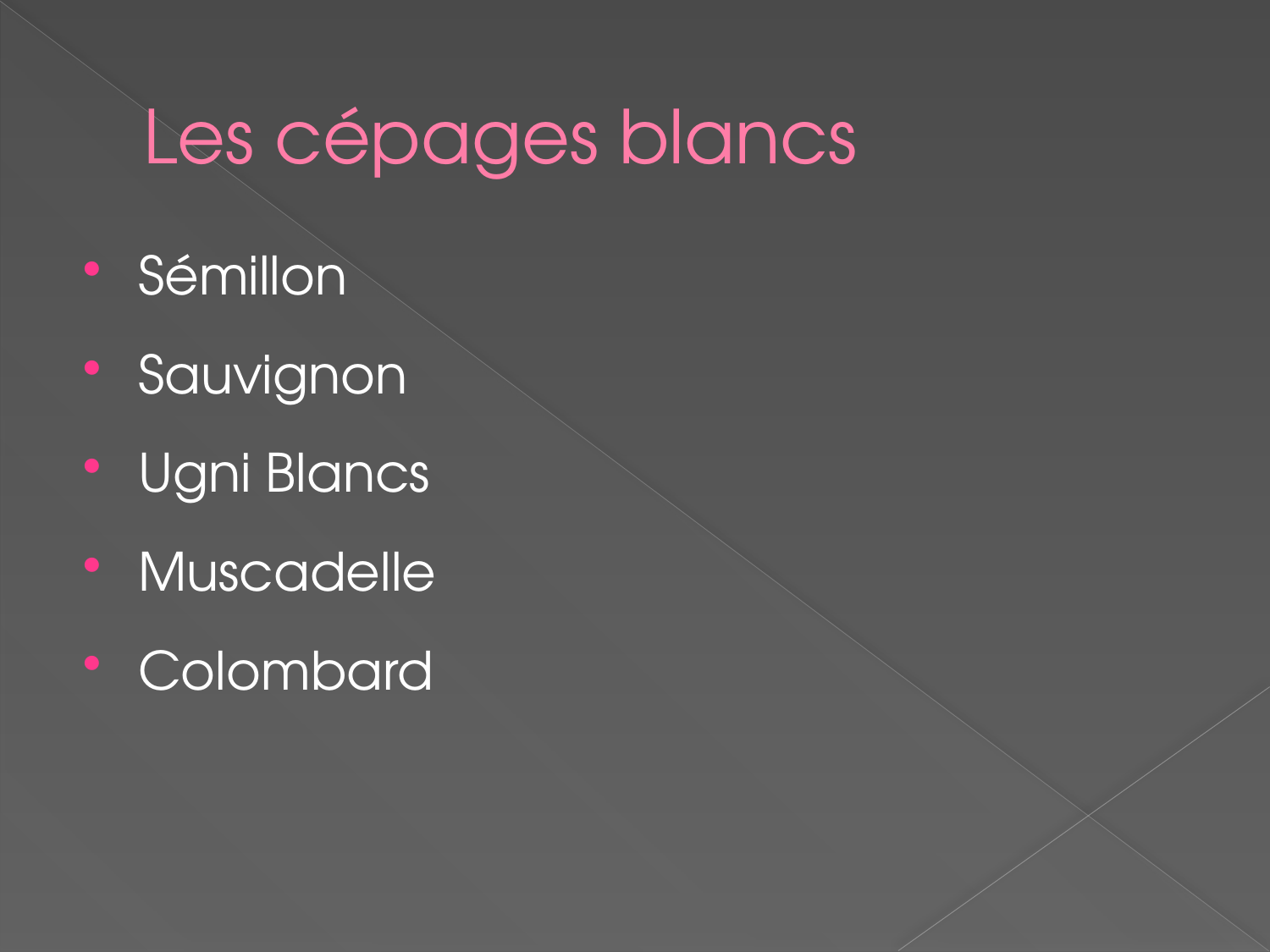

# Les cépages blancs
Sémillon

Sauvignon

Ugni Blancs

Muscadelle

Colombard